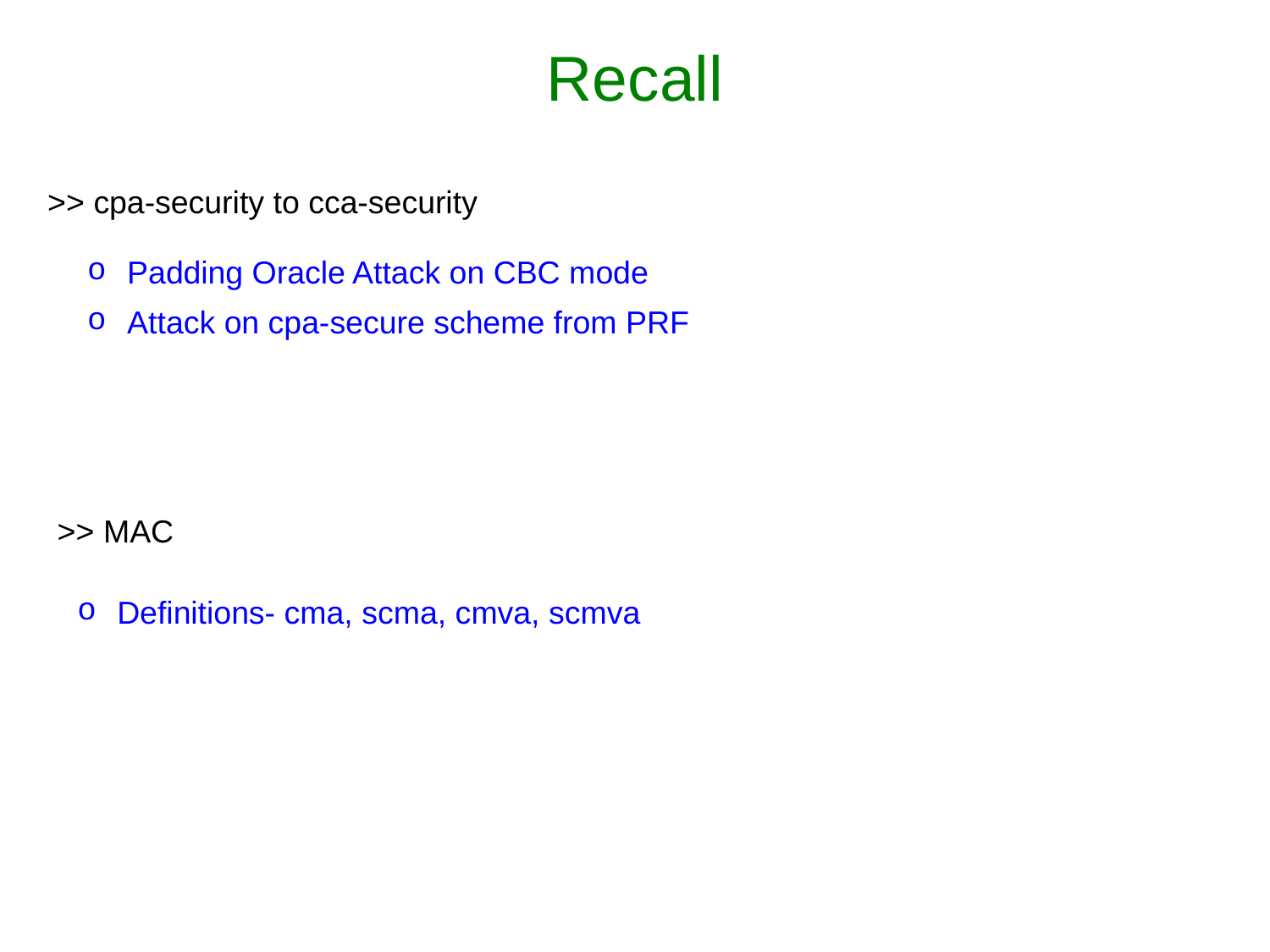

# Recall
>> cpa-security to cca-security
Padding Oracle Attack on CBC mode
Attack on cpa-secure scheme from PRF
>> MAC
Definitions- cma, scma, cmva, scmva